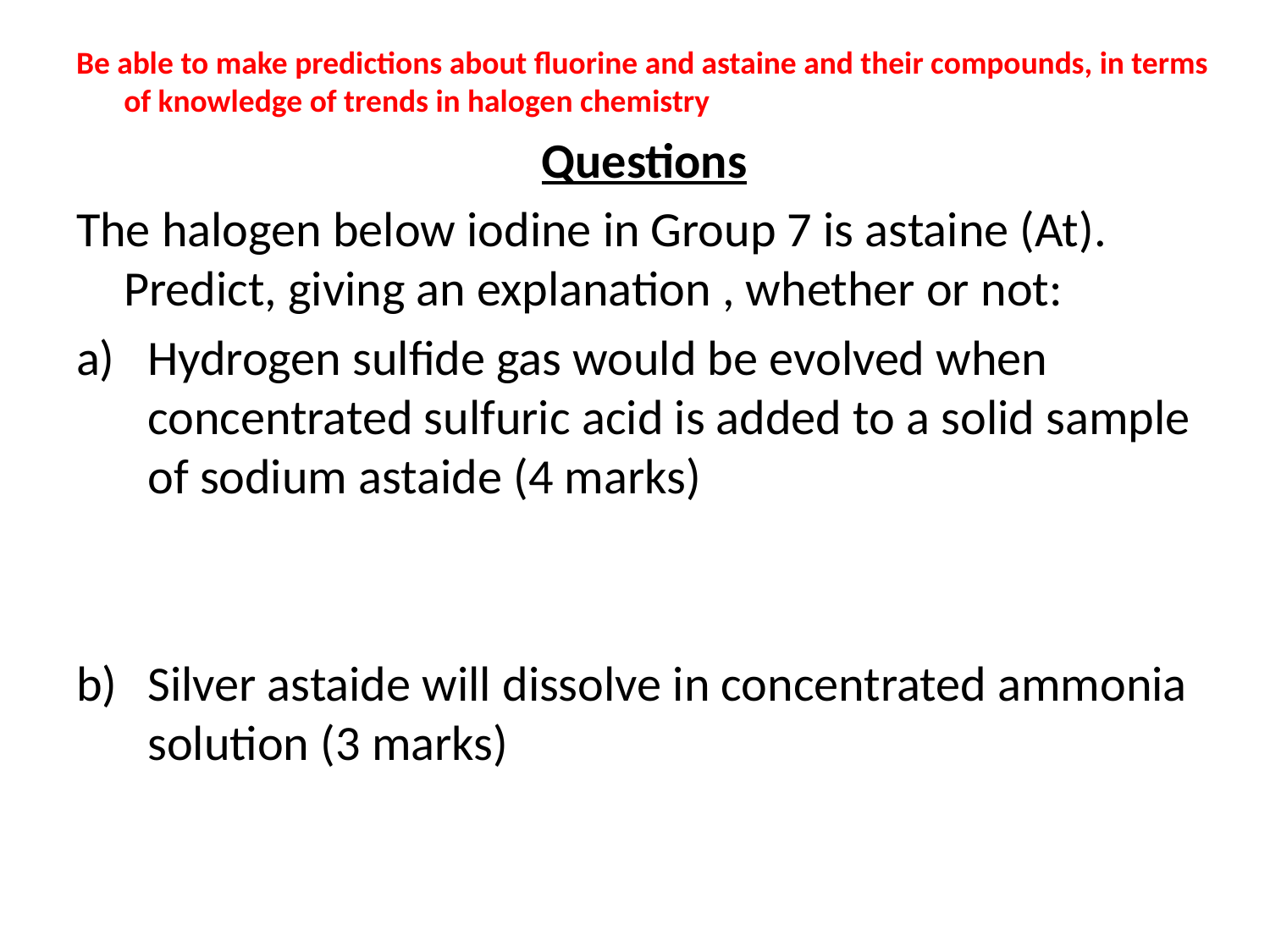

Be able to make predictions about fluorine and astaine and their compounds, in terms of knowledge of trends in halogen chemistry
Questions
The halogen below iodine in Group 7 is astaine (At). Predict, giving an explanation , whether or not:
Hydrogen sulfide gas would be evolved when concentrated sulfuric acid is added to a solid sample of sodium astaide (4 marks)

Silver astaide will dissolve in concentrated ammonia solution (3 marks)